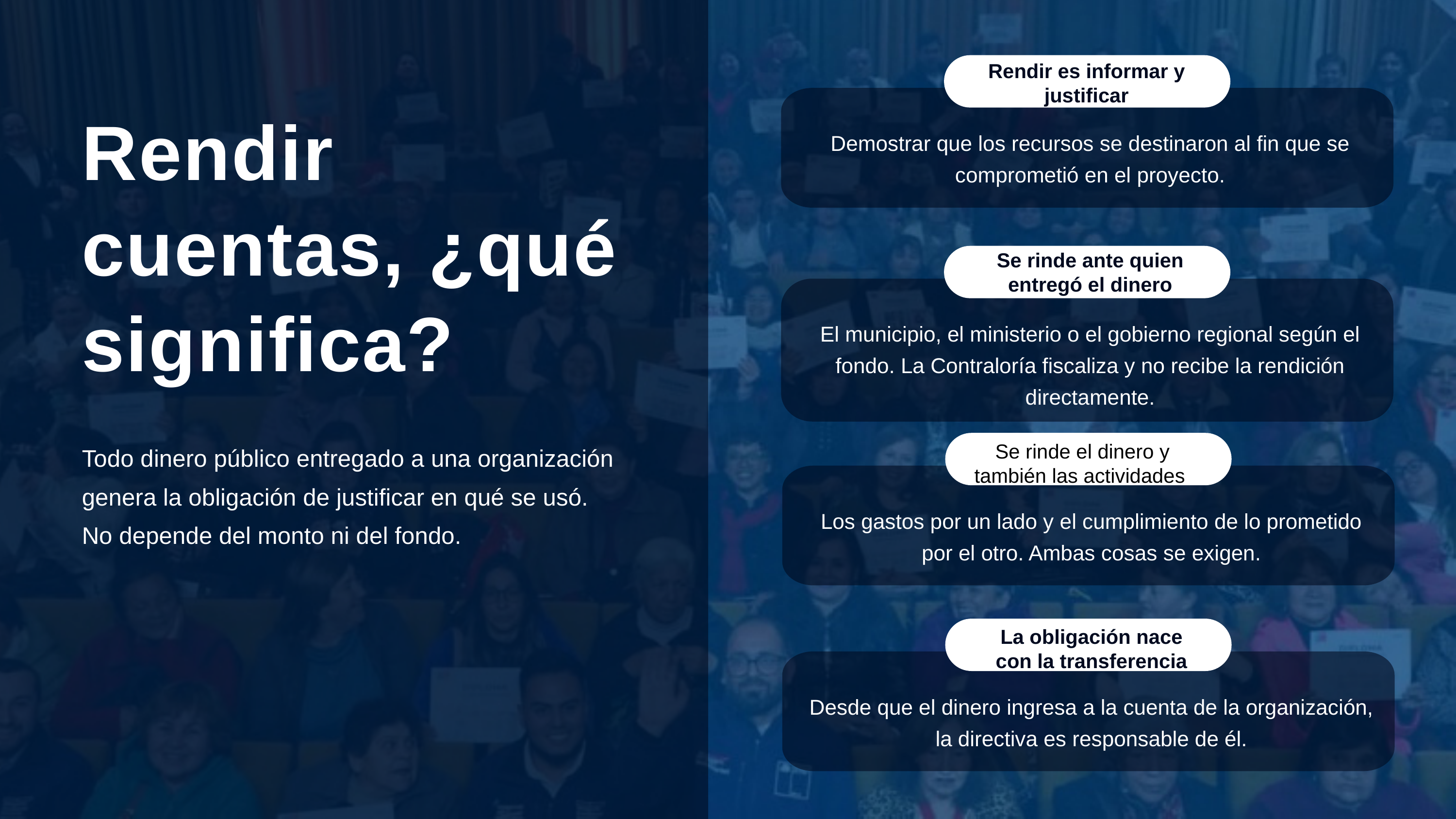

Rendir es informar y justificar
Rendir cuentas, ¿qué significa?
Demostrar que los recursos se destinaron al fin que se comprometió en el proyecto.

Se rinde ante quien entregó el dinero
El municipio, el ministerio o el gobierno regional según el fondo. La Contraloría fiscaliza y no recibe la rendición directamente.

Todo dinero público entregado a una organización genera la obligación de justificar en qué se usó. No depende del monto ni del fondo.
Se rinde el dinero y también las actividades
Los gastos por un lado y el cumplimiento de lo prometido por el otro. Ambas cosas se exigen.

La obligación nace con la transferencia
Desde que el dinero ingresa a la cuenta de la organización, la directiva es responsable de él.